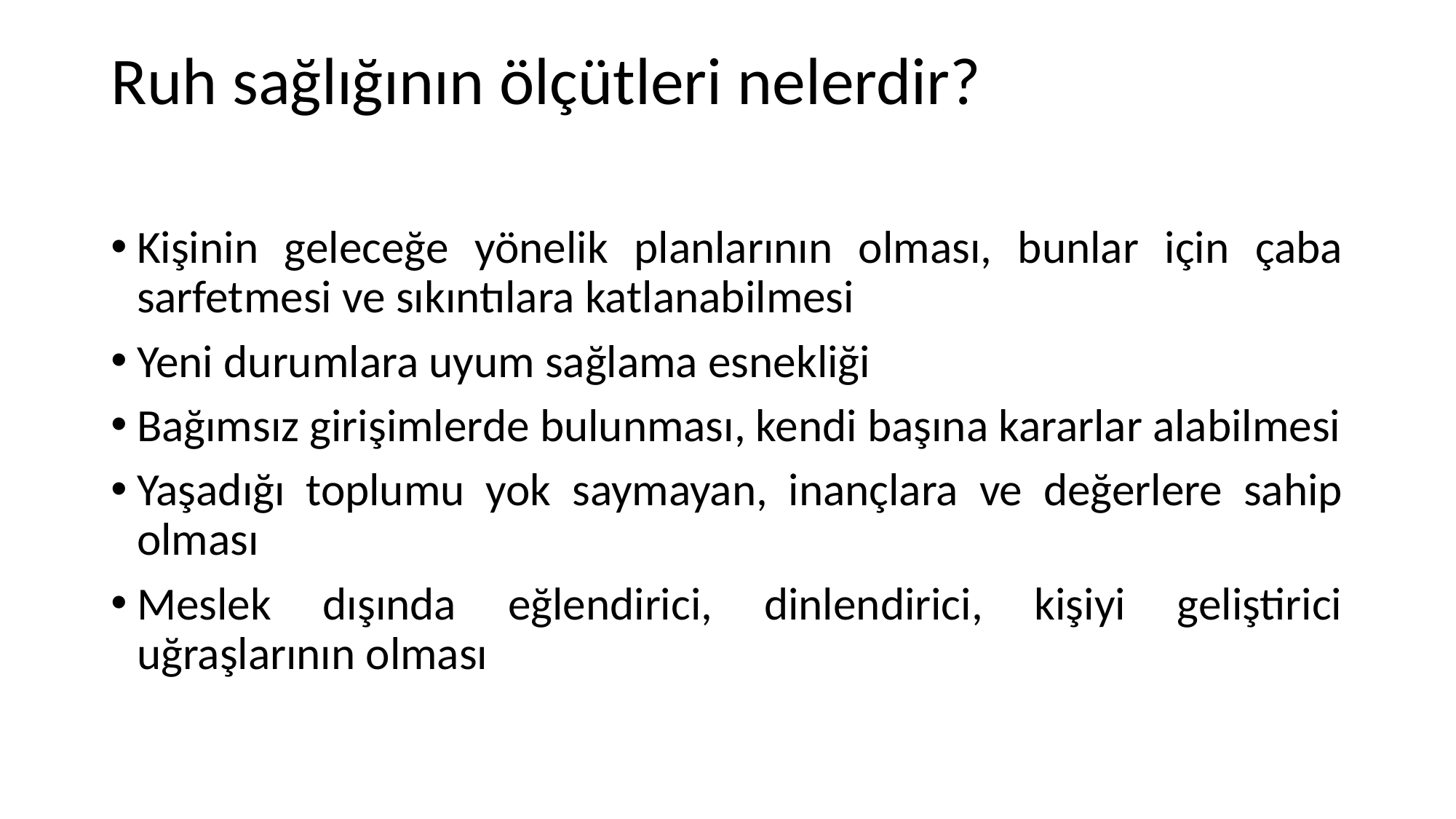

# Ruh sağlığının ölçütleri nelerdir?
Kişinin geleceğe yönelik planlarının olması, bunlar için çaba sarfetmesi ve sıkıntılara katlanabilmesi
Yeni durumlara uyum sağlama esnekliği
Bağımsız girişimlerde bulunması, kendi başına kararlar alabilmesi
Yaşadığı toplumu yok saymayan, inançlara ve değerlere sahip olması
Meslek dışında eğlendirici, dinlendirici, kişiyi geliştirici uğraşlarının olması